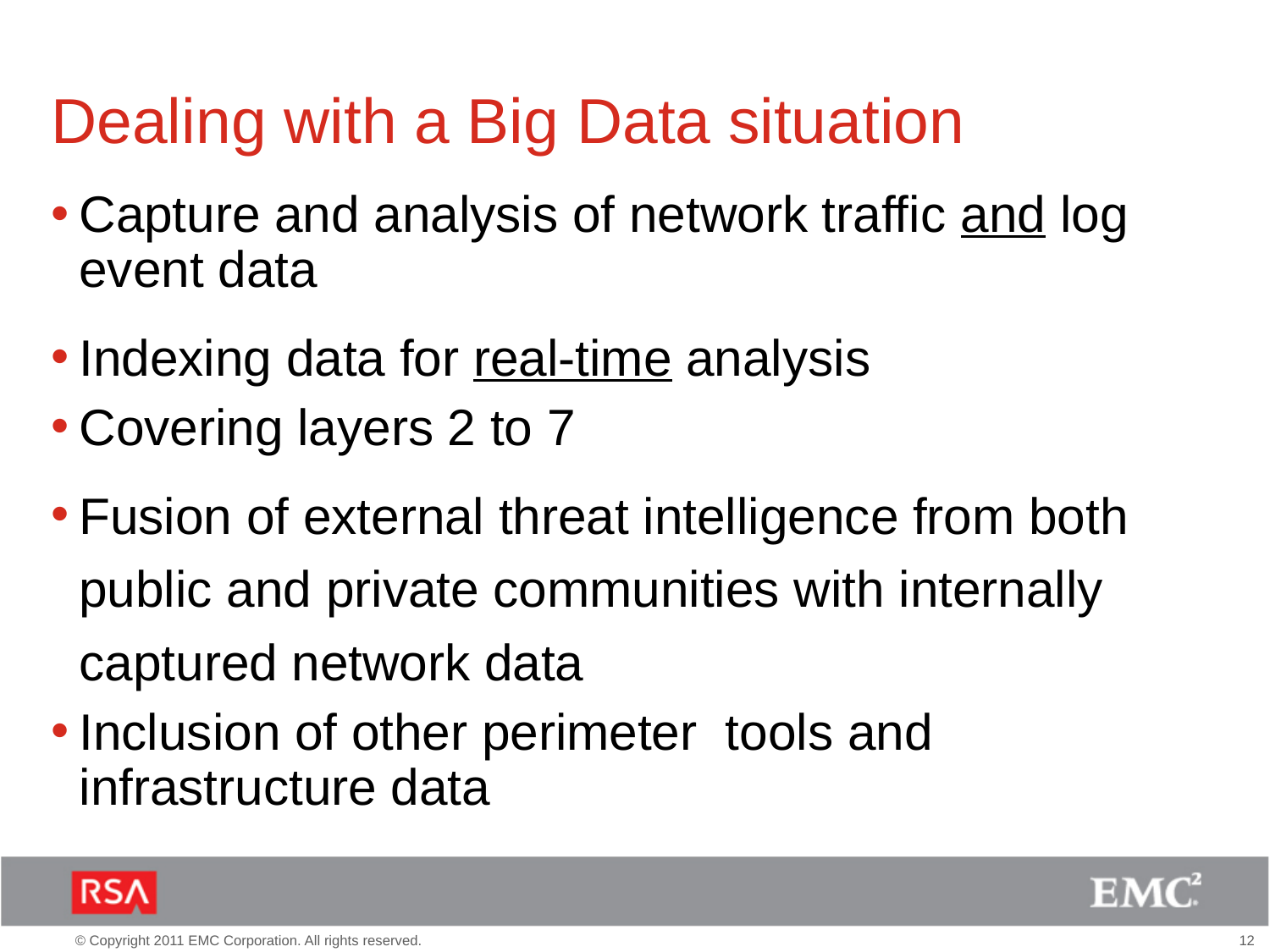

# Dealing with a Big Data situation
Capture and analysis of network traffic and log event data
Indexing data for real-time analysis
Covering layers 2 to 7
Fusion of external threat intelligence from both public and private communities with internally captured network data
Inclusion of other perimeter  tools and infrastructure data